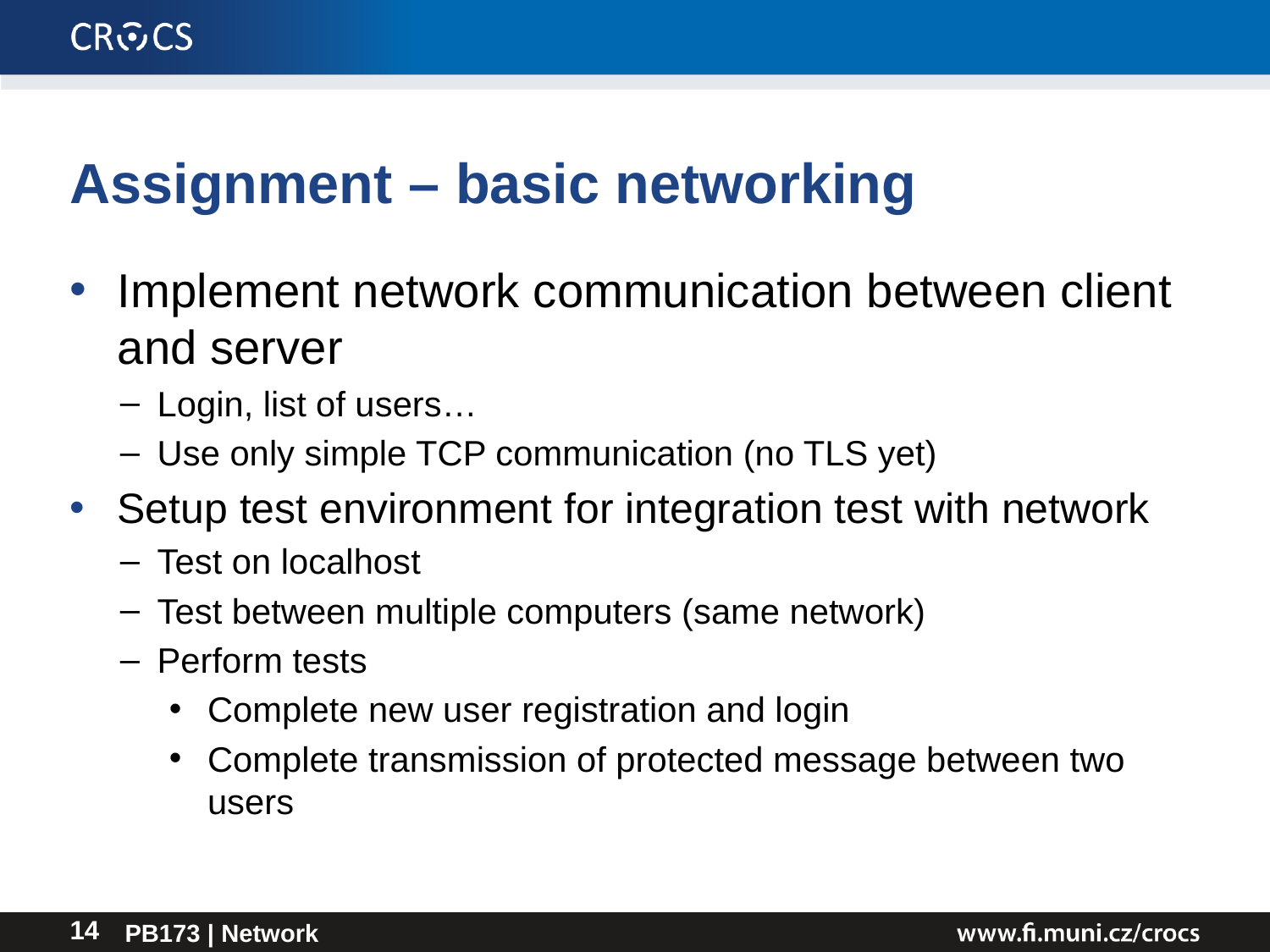

# Assignment – basic networking
Implement network communication between client and server
Login, list of users…
Use only simple TCP communication (no TLS yet)
Setup test environment for integration test with network
Test on localhost
Test between multiple computers (same network)
Perform tests
Complete new user registration and login
Complete transmission of protected message between two users
PB173 | Network
14